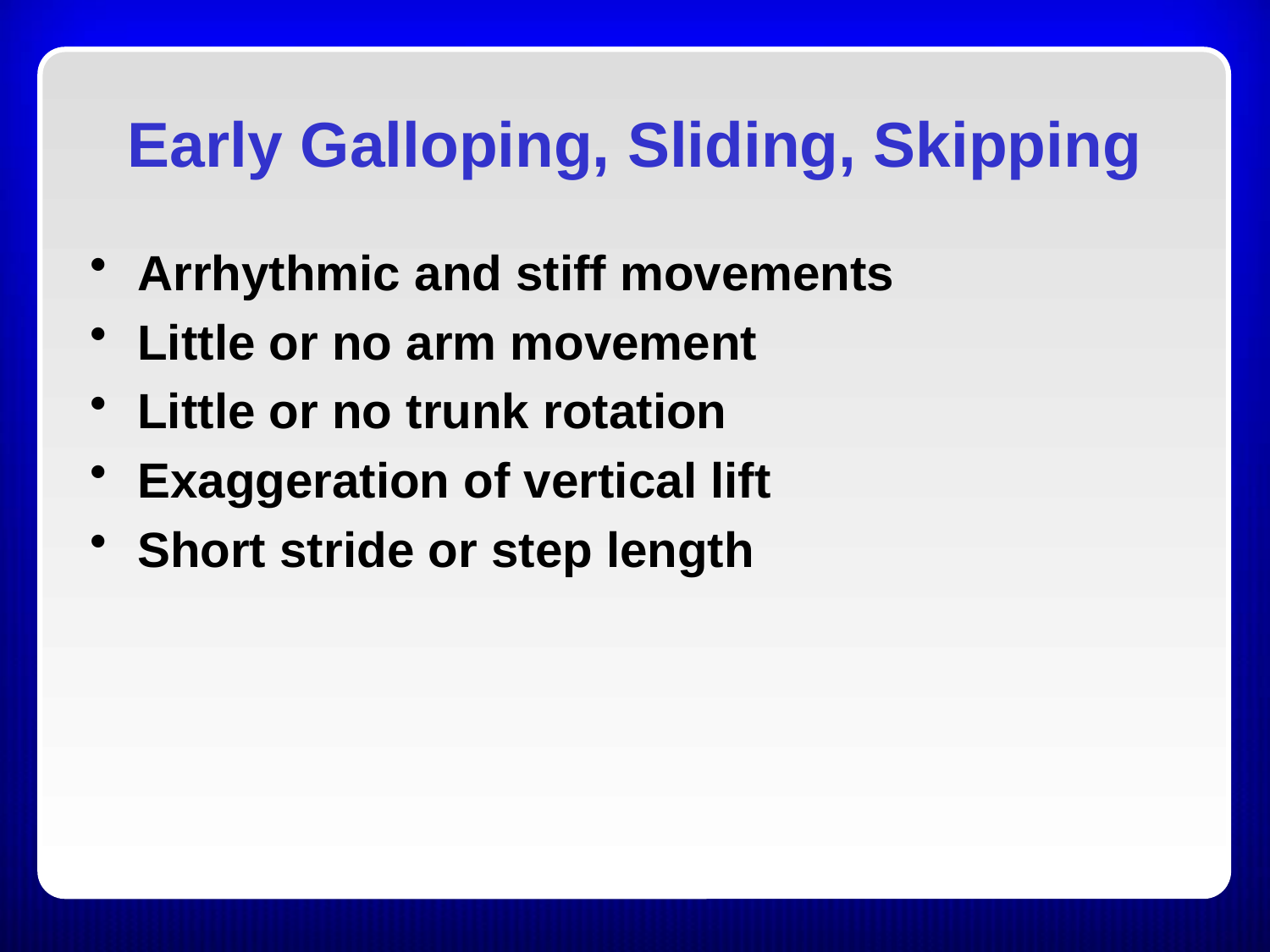

Early Galloping, Sliding, Skipping
Arrhythmic and stiff movements
Little or no arm movement
Little or no trunk rotation
Exaggeration of vertical lift
Short stride or step length